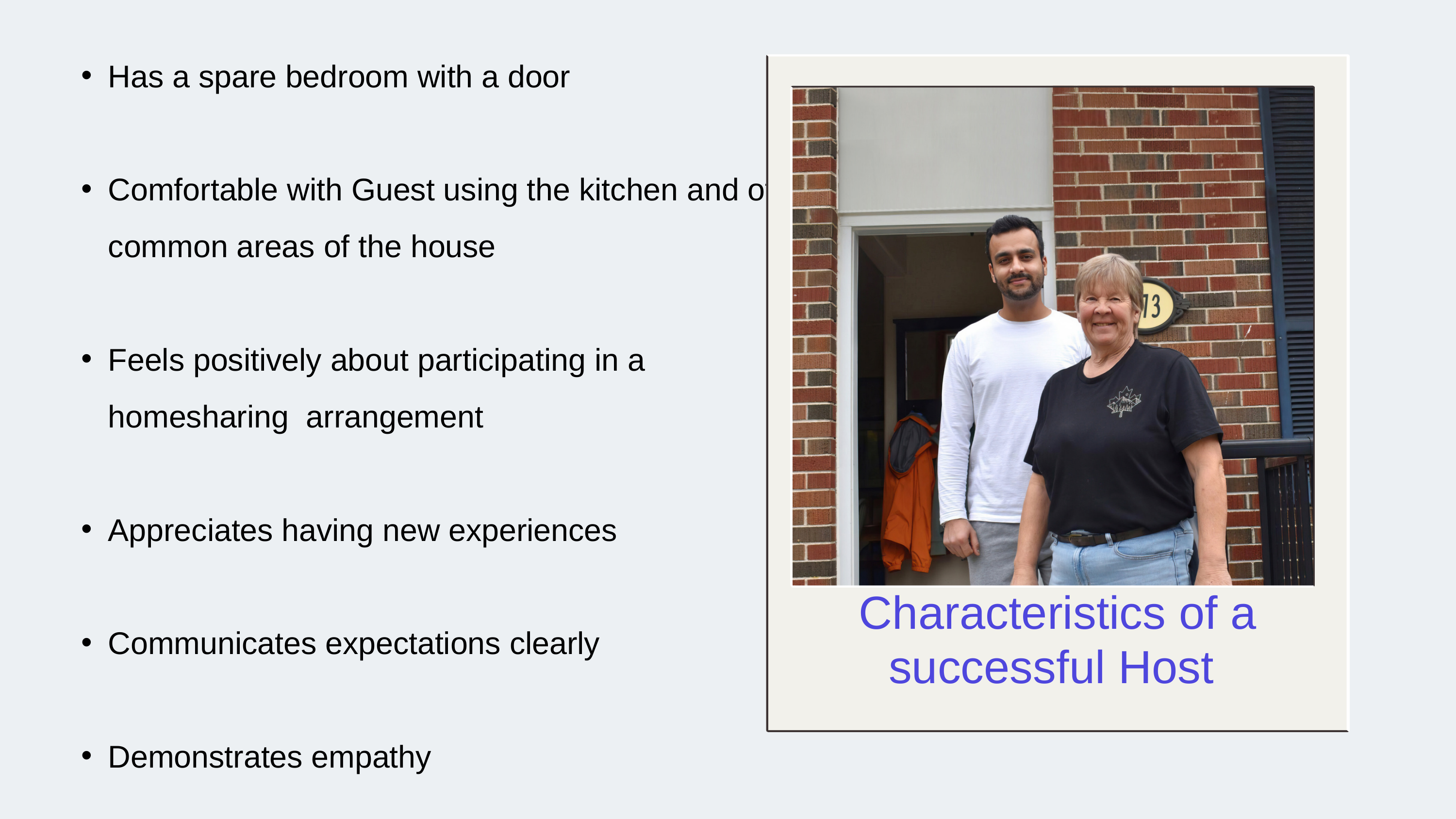

Has a spare bedroom with a door

Comfortable with Guest using the kitchen and other common areas of the house

Feels positively about participating in a homesharing  arrangement

Appreciates having new experiences

Communicates expectations clearly

Demonstrates empathy

Characteristics of a
successful Host